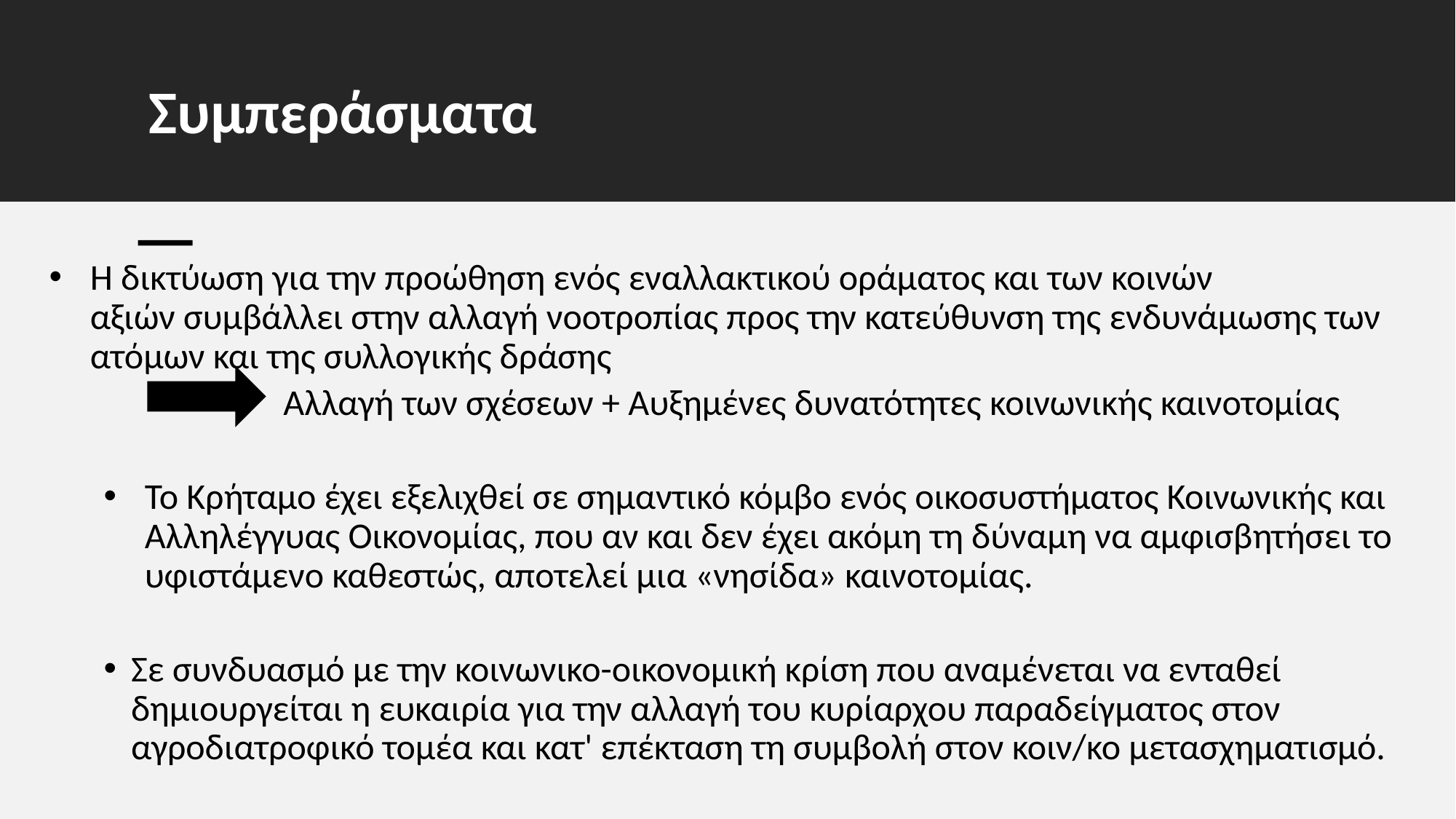

# Συμπεράσματα

Η δικτύωση για την προώθηση ενός εναλλακτικού οράματος και των κοινών αξιών συμβάλλει στην αλλαγή νοοτροπίας προς την κατεύθυνση της ενδυνάμωσης των ατόμων και της συλλογικής δράσης
                          Αλλαγή των σχέσεων + Αυξημένες δυνατότητες κοινωνικής καινοτομίας

Το Κρήταμο έχει εξελιχθεί σε σημαντικό κόμβο ενός οικοσυστήματος Κοινωνικής και Αλληλέγγυας Οικονομίας, που αν και δεν έχει ακόμη τη δύναμη να αμφισβητήσει το υφιστάμενο καθεστώς, αποτελεί μια «νησίδα» καινοτομίας.

Σε συνδυασμό με την κοινωνικο-οικονομική κρίση που αναμένεται να ενταθεί δημιουργείται η ευκαιρία για την αλλαγή του κυρίαρχου παραδείγματος στον αγροδιατροφικό τομέα και κατ' επέκταση τη συμβολή στον κοιν/κο μετασχηματισμό.